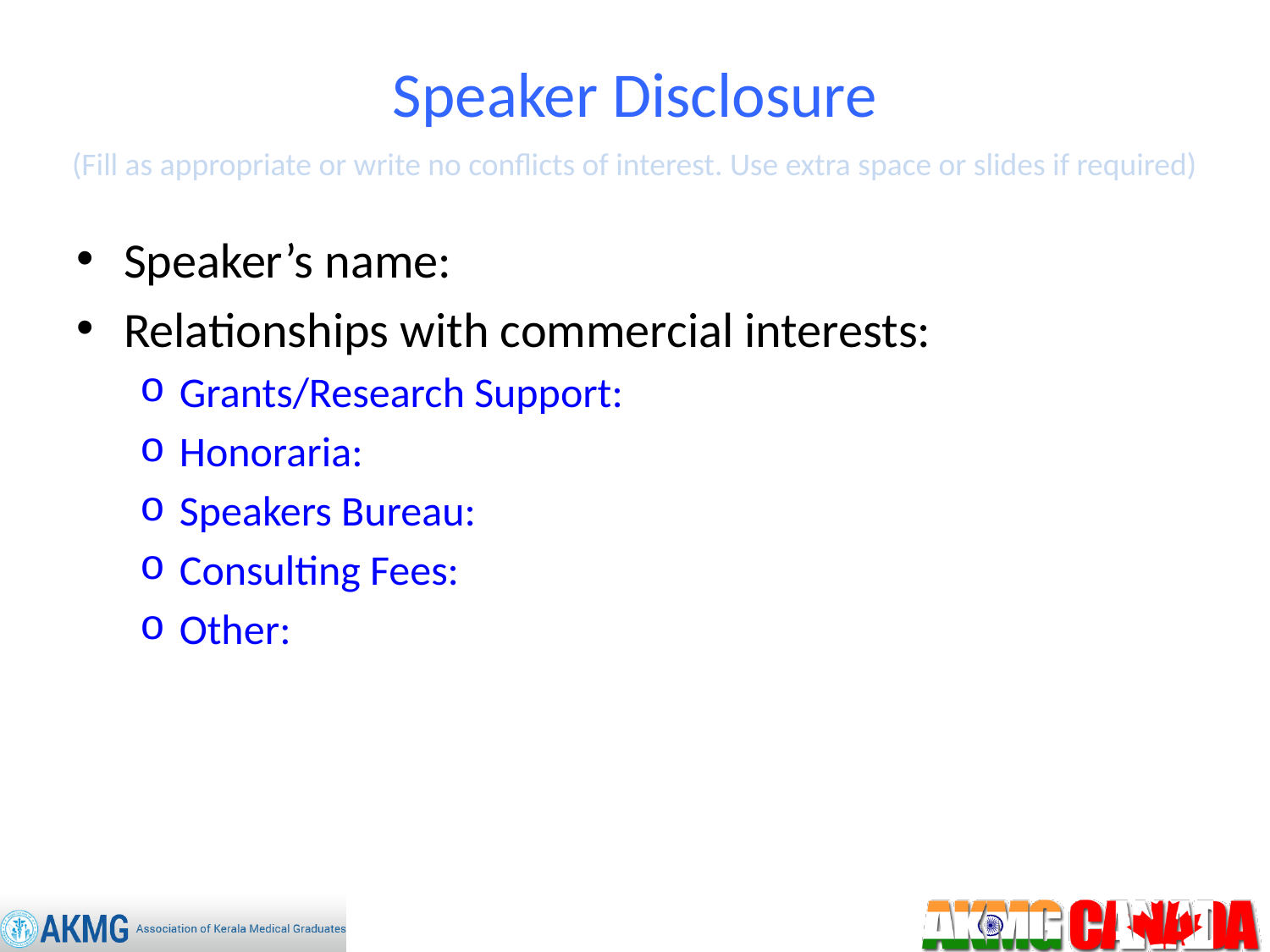

# Speaker Disclosure
(Fill as appropriate or write no conflicts of interest. Use extra space or slides if required)
Speaker’s name:
Relationships with commercial interests:
Grants/Research Support:
Honoraria:
Speakers Bureau:
Consulting Fees:
Other: